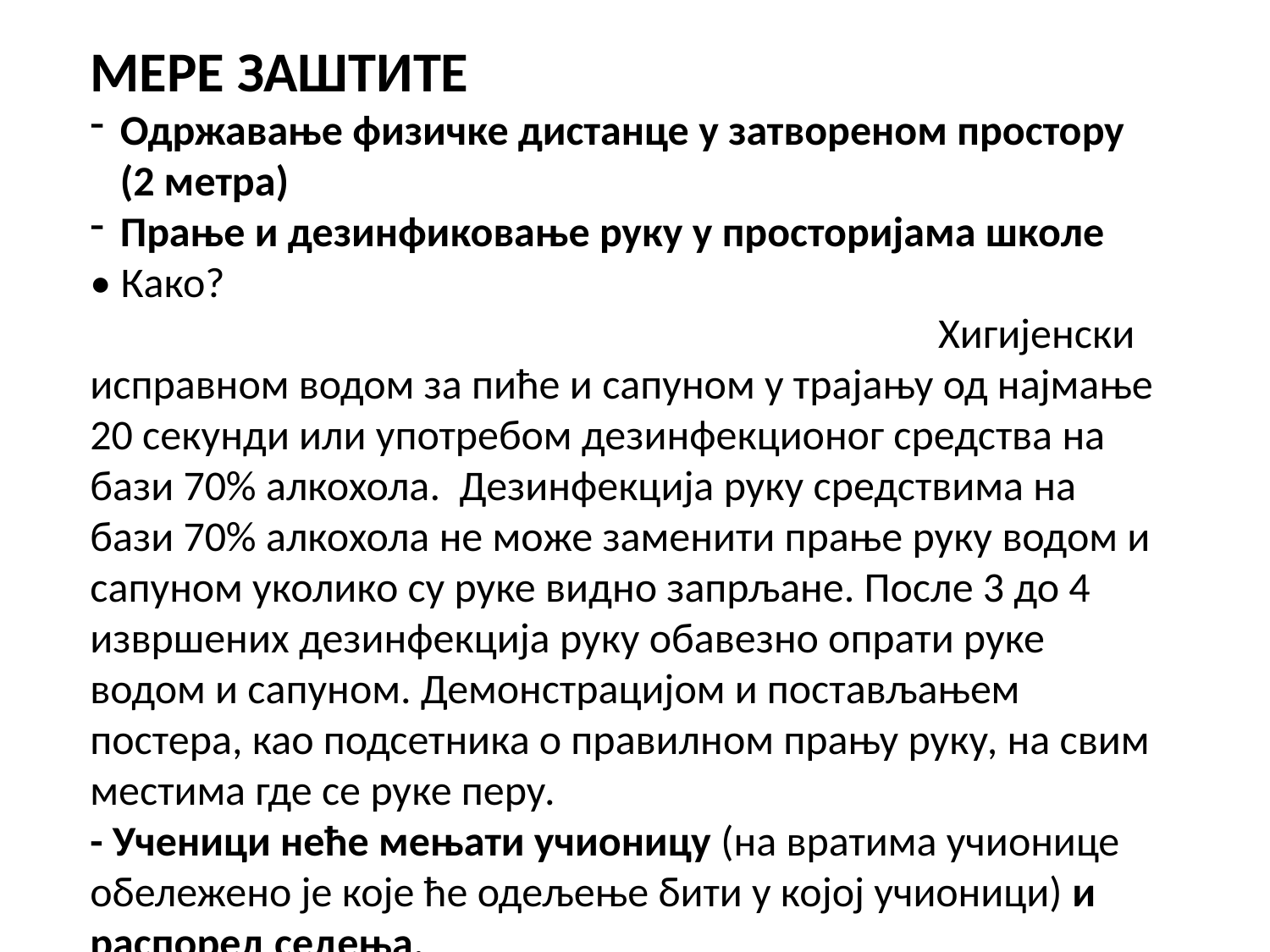

МЕРЕ ЗАШТИТЕ
Одржавање физичке дистанце у затвореном простору (2 метра)
Прање и дезинфиковање руку у просторијама школе
• Како?                                                                                                                                                                                            Хигијенски исправном водом за пиће и сапуном у трајању од најмање 20 секунди или употребом дезинфекционог средства на бази 70% алкохола.  Дезинфекција руку средствима на бази 70% алкохола не може заменити прање руку водом и сапуном уколико су руке видно запрљане. После 3 до 4 извршених дезинфекција руку обавезно опрати руке водом и сапуном. Демонстрацијом и постављањем постера, као подсетника о правилном прању руку, на свим местима где се руке перу.
- Ученици неће мењати учионицу (на вратима учионице обележено је које ће одељење бити у којој учионици) и распоред седења.